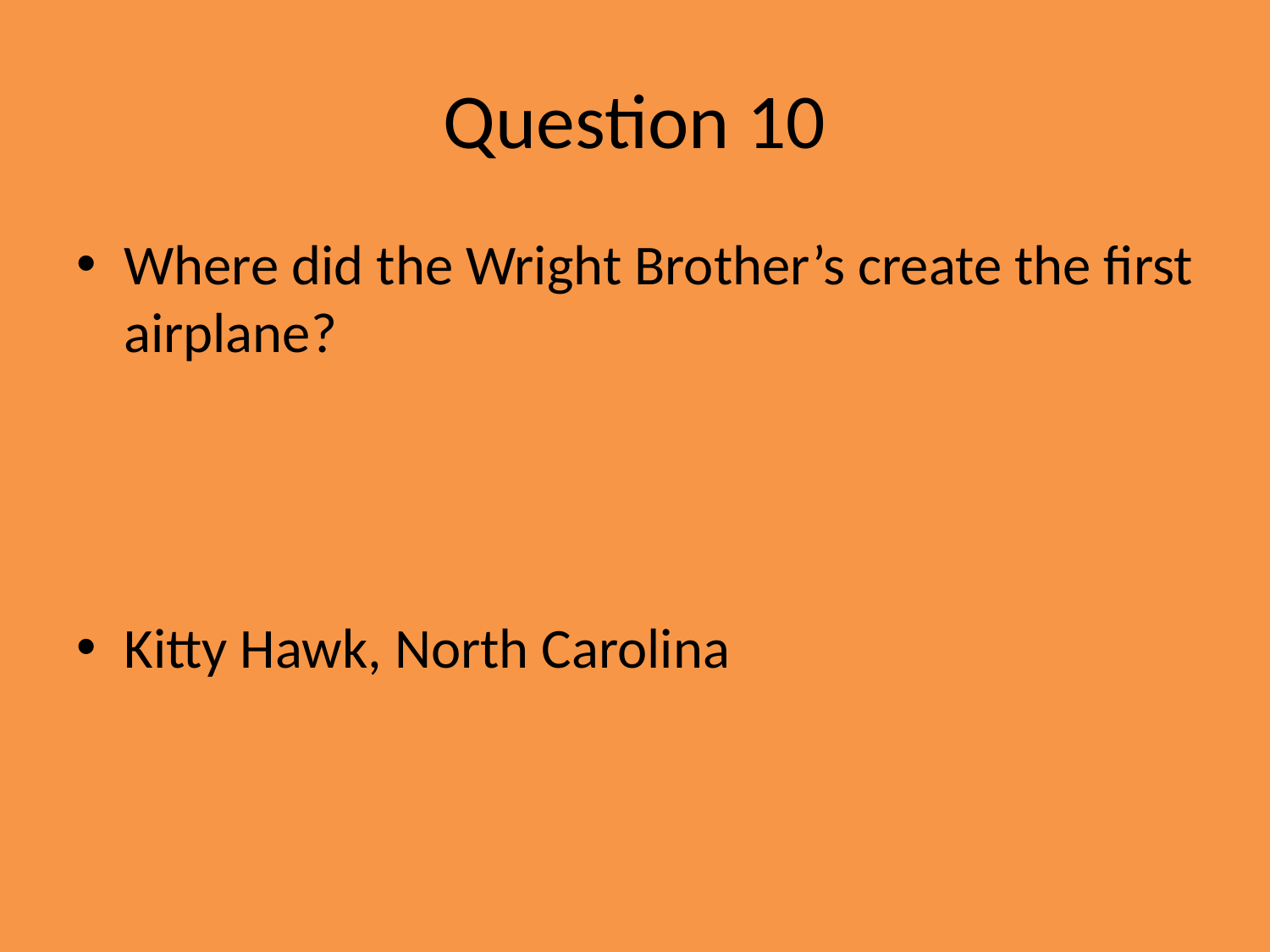

# Question 10
Where did the Wright Brother’s create the first airplane?

Kitty Hawk, North Carolina